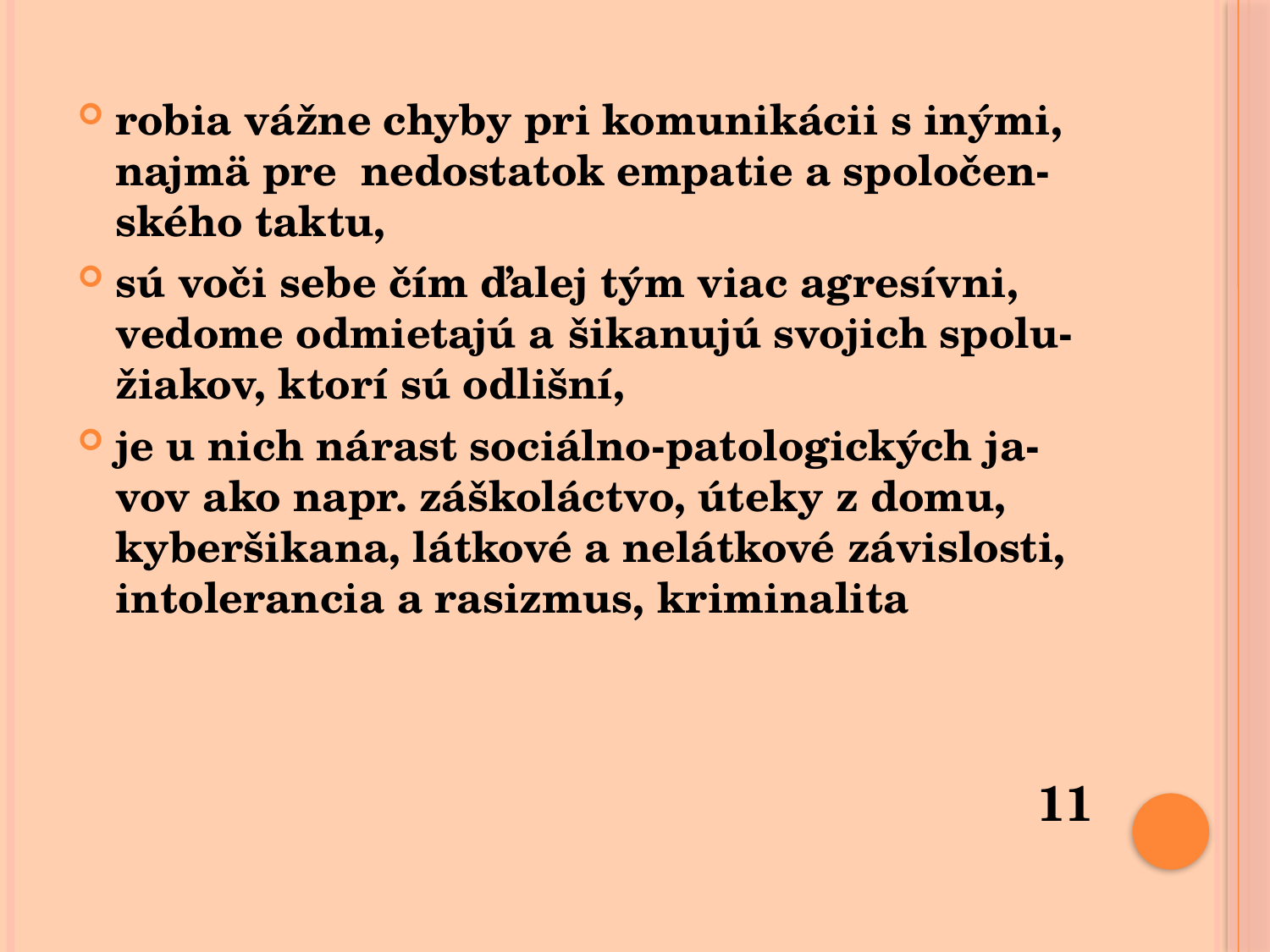

robia vážne chyby pri komunikácii s inými, najmä pre  nedostatok empatie a spoločen-ského taktu,
sú voči sebe čím ďalej tým viac agresívni, vedome odmietajú a šikanujú svojich spolu-žiakov, ktorí sú odlišní,
je u nich nárast sociálno-patologických ja-vov ako napr. záškoláctvo, úteky z domu, kyberšikana, látkové a nelátkové závislosti, intolerancia a rasizmus, kriminalita

                                				     11